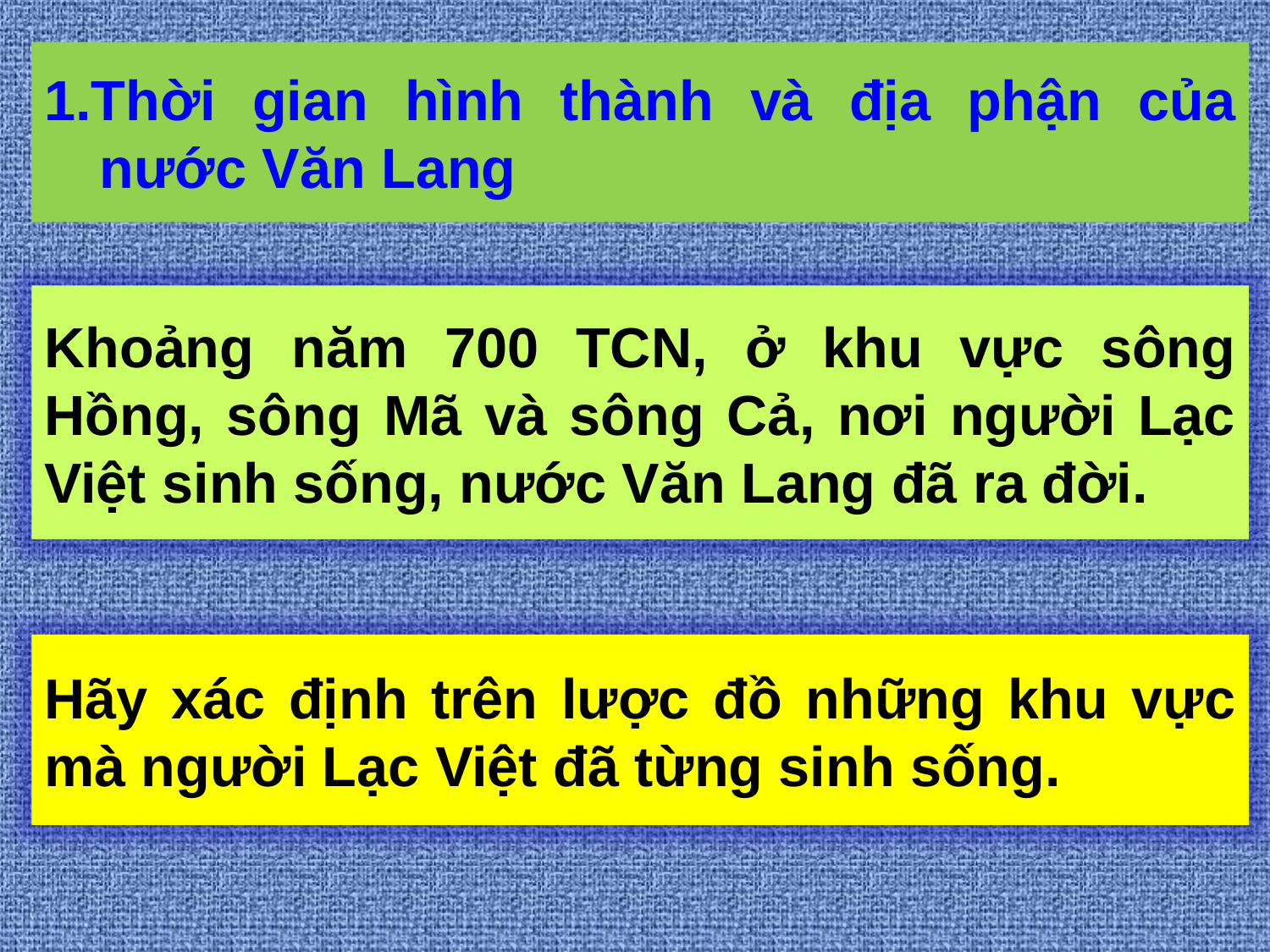

1.Thời gian hình thành và địa phận của nước Văn Lang
Khoảng năm 700 TCN, ở khu vực sông Hồng, sông Mã và sông Cả, nơi người Lạc Việt sinh sống, nước Văn Lang đã ra đời.
Hãy xác định trên lược đồ những khu vực mà người Lạc Việt đã từng sinh sống.